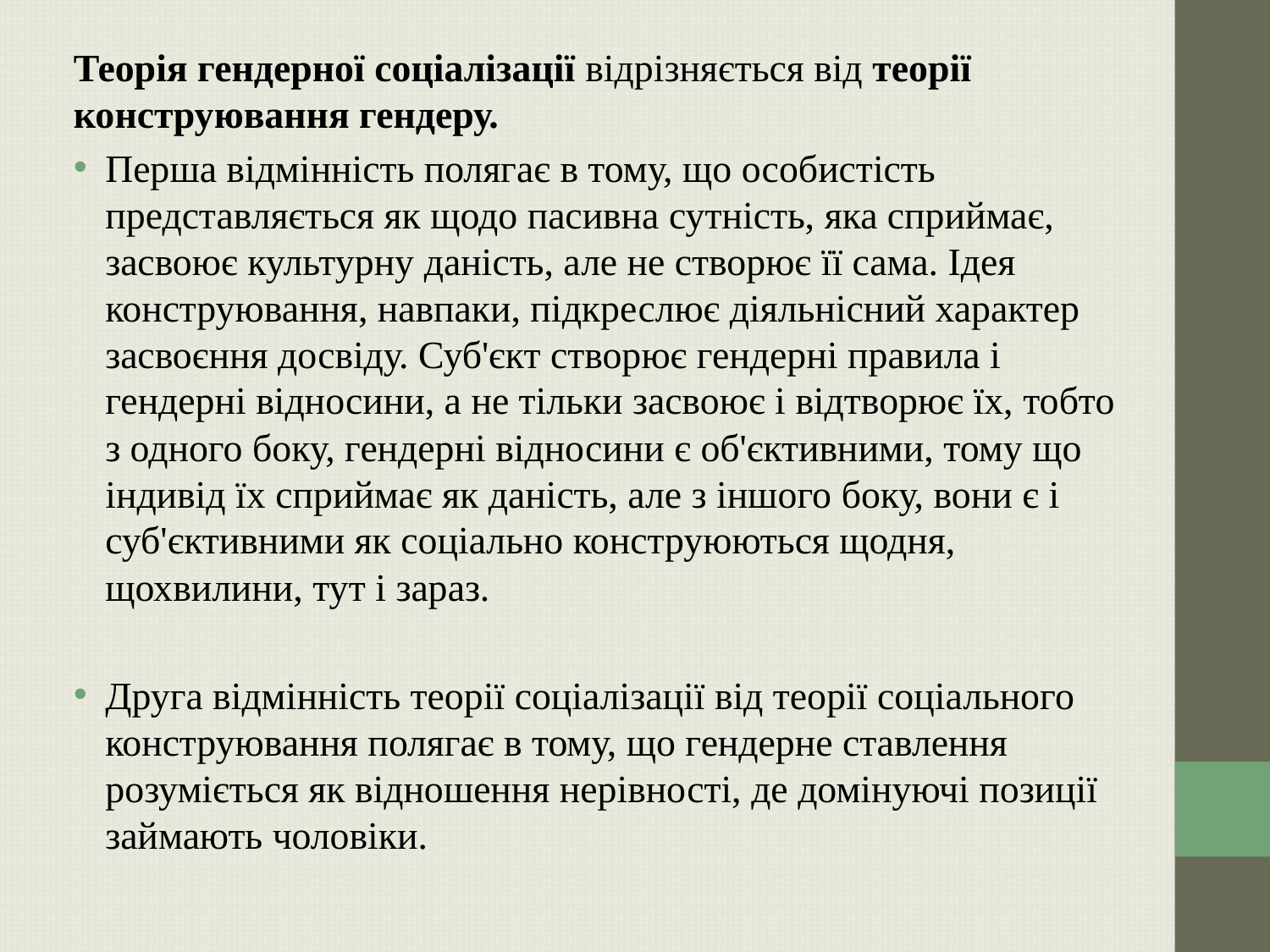

Теорія гендерної соціалізації відрізняється від теорії конструювання гендеру.
Перша відмінність полягає в тому, що особистість представляється як щодо пасивна сутність, яка сприймає, засвоює культурну даність, але не створює її сама. Ідея конструювання, навпаки, підкреслює діяльнісний характер засвоєння досвіду. Суб'єкт створює гендерні правила і гендерні відносини, а не тільки засвоює і відтворює їх, тобто з одного боку, гендерні відносини є об'єктивними, тому що індивід їх сприймає як даність, але з іншого боку, вони є і суб'єктивними як соціально конструюються щодня, щохвилини, тут і зараз.

Друга відмінність теорії соціалізації від теорії соціального конструювання полягає в тому, що гендерне ставлення розуміється як відношення нерівності, де домінуючі позиції займають чоловіки.